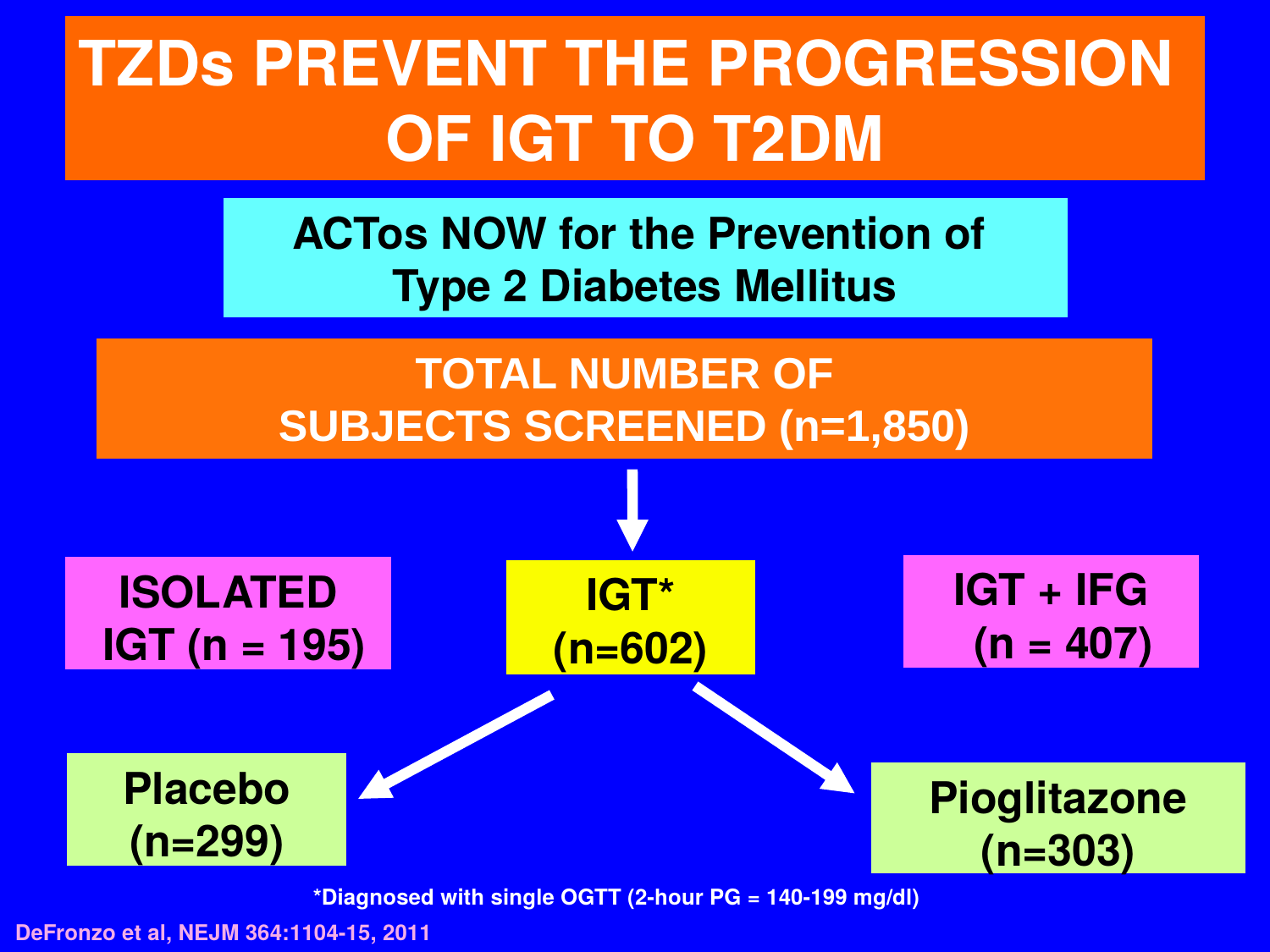

TZDs PREVENT THE PROGRESSION
OF IGT TO T2DM
ACTos NOW for the Prevention of
Type 2 Diabetes Mellitus
TOTAL NUMBER OF
SUBJECTS SCREENED (n=1,850)

IGT + IFG
  (n = 407)
ISOLATED
 IGT (n = 195)
IGT*
(n=602)

Placebo
(n=299)
Pioglitazone
(n=303)
*Diagnosed with single OGTT (2-hour PG = 140-199 mg/dl)
DeFronzo et al, NEJM 364:1104-15, 2011